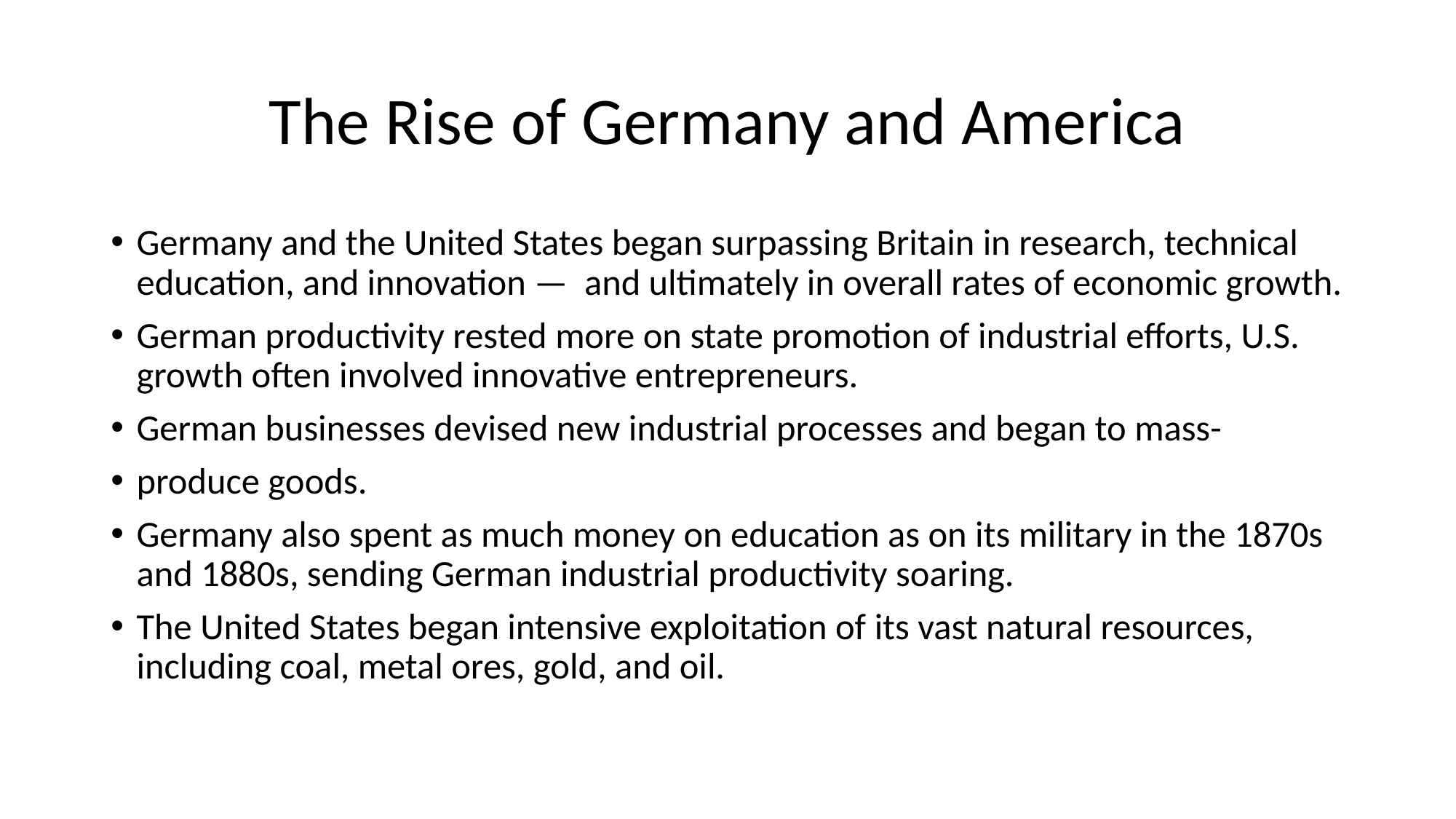

# The Rise of Germany and America
Germany and the United States began surpassing Britain in research, technical education, and innovation —  and ultimately in overall rates of economic growth.
German productivity rested more on state promotion of industrial efforts, U.S. growth often involved innovative entrepreneurs.
German businesses devised new industrial processes and began to mass-
produce goods.
Germany also spent as much money on education as on its military in the 1870s and 1880s, sending German industrial productivity soaring.
The United States began intensive exploitation of its vast natural resources, including coal, metal ores, gold, and oil.